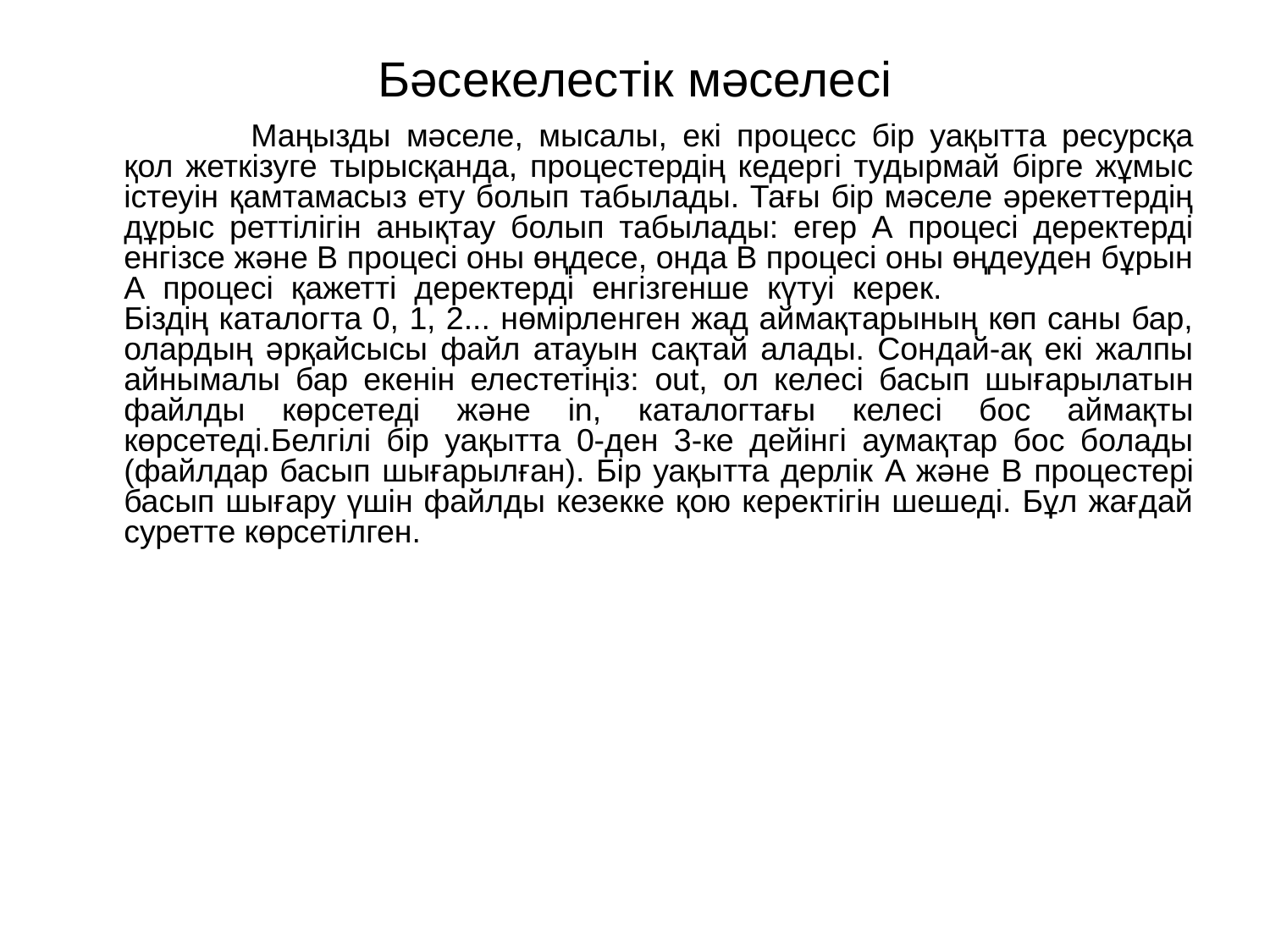

# Бәсекелестік мәселесі
		Маңызды мәселе, мысалы, екі процесс бір уақытта ресурсқа қол жеткізуге тырысқанда, процестердің кедергі тудырмай бірге жұмыс істеуін қамтамасыз ету болып табылады. Тағы бір мәселе әрекеттердің дұрыс реттілігін анықтау болып табылады: егер А процесі деректерді енгізсе және В процесі оны өңдесе, онда В процесі оны өңдеуден бұрын А процесі қажетті деректерді енгізгенше күтуі керек.		Біздің каталогта 0, 1, 2... нөмірленген жад аймақтарының көп саны бар, олардың әрқайсысы файл атауын сақтай алады. Сондай-ақ екі жалпы айнымалы бар екенін елестетіңіз: out, ол келесі басып шығарылатын файлды көрсетеді және in, каталогтағы келесі бос аймақты көрсетеді.Белгілі бір уақытта 0-ден 3-ке дейінгі аумақтар бос болады (файлдар басып шығарылған). Бір уақытта дерлік A және B процестері басып шығару үшін файлды кезекке қою керектігін шешеді. Бұл жағдай суретте көрсетілген.